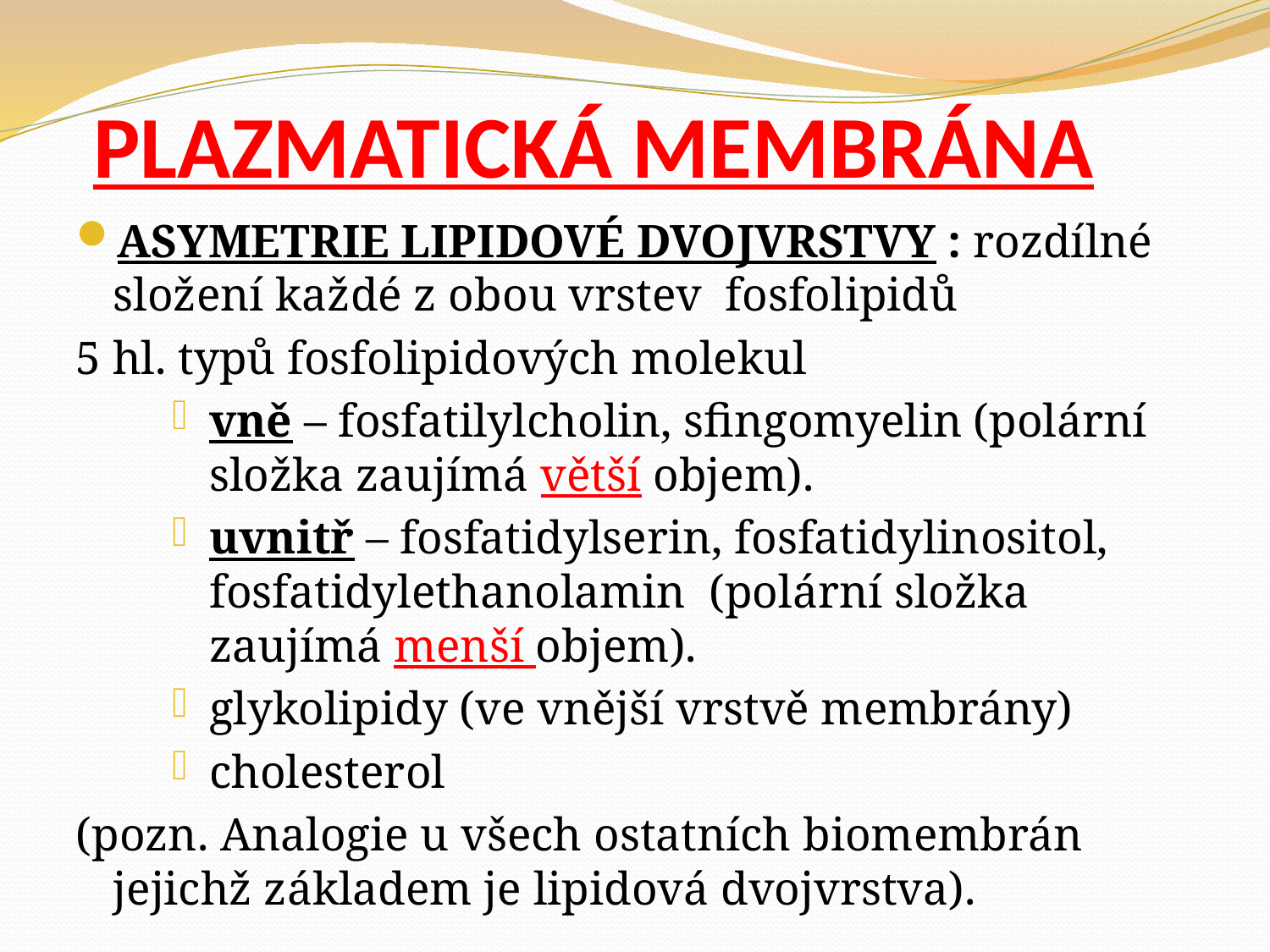

# PLAZMATICKÁ MEMBRÁNA
ASYMETRIE LIPIDOVÉ DVOJVRSTVY : rozdílné složení každé z obou vrstev  fosfolipidů
5 hl. typů fosfolipidových molekul
vně – fosfatilylcholin, sfingomyelin (polární složka zaujímá větší objem).
uvnitř – fosfatidylserin, fosfatidylinositol, fosfatidylethanolamin  (polární složka zaujímá menší objem).
glykolipidy (ve vnější vrstvě membrány)
cholesterol
(pozn. Analogie u všech ostatních biomembrán jejichž základem je lipidová dvojvrstva).